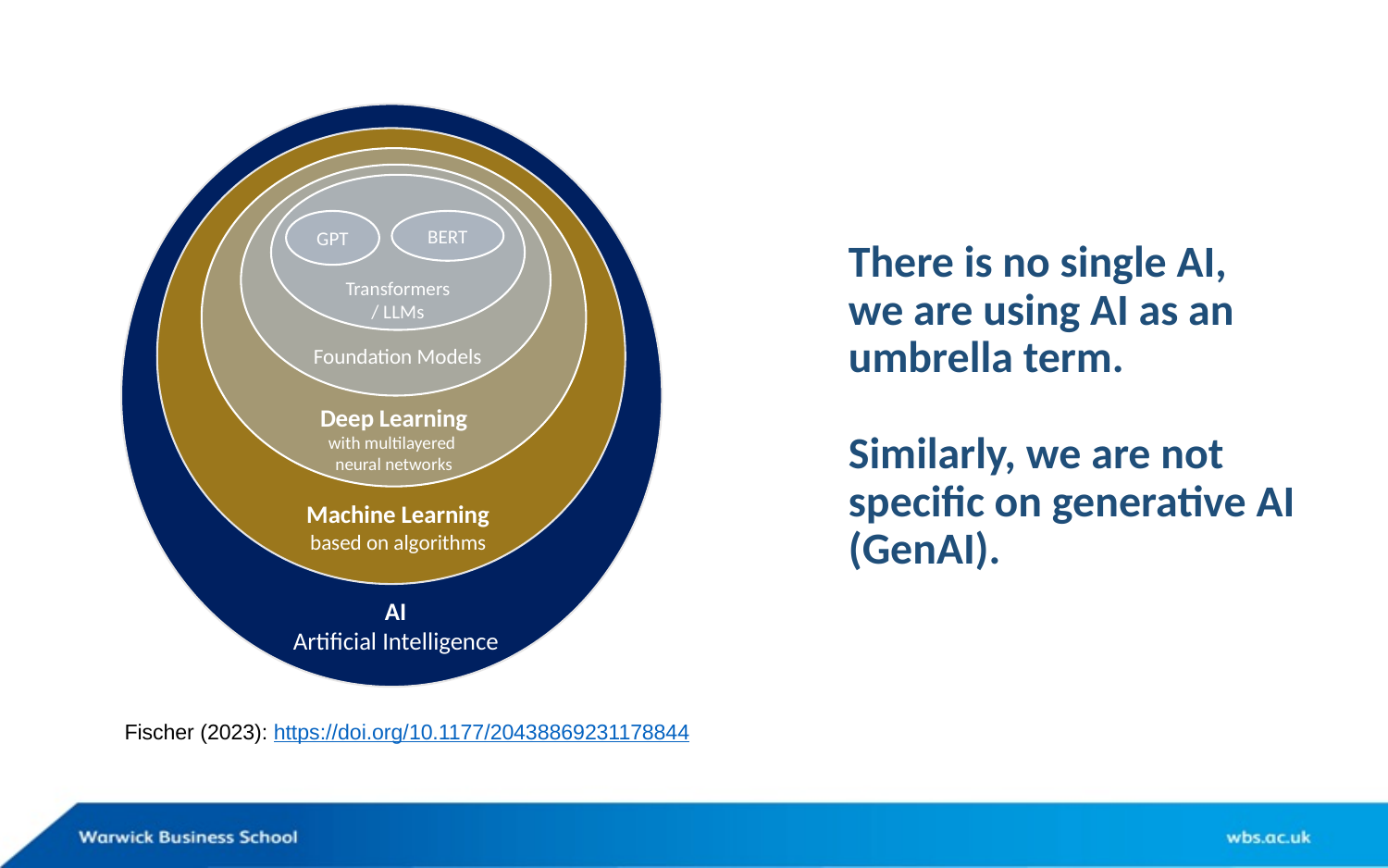

Transformers
/ LLMs
BERT
GPT
Foundation Models
Deep Learning
with multilayered
neural networks
Machine Learning
based on algorithms
AI
Artificial Intelligence
# There is no single AI, we are using AI as an umbrella term. Similarly, we are not specific on generative AI (GenAI).
Fischer (2023): https://doi.org/10.1177/20438869231178844